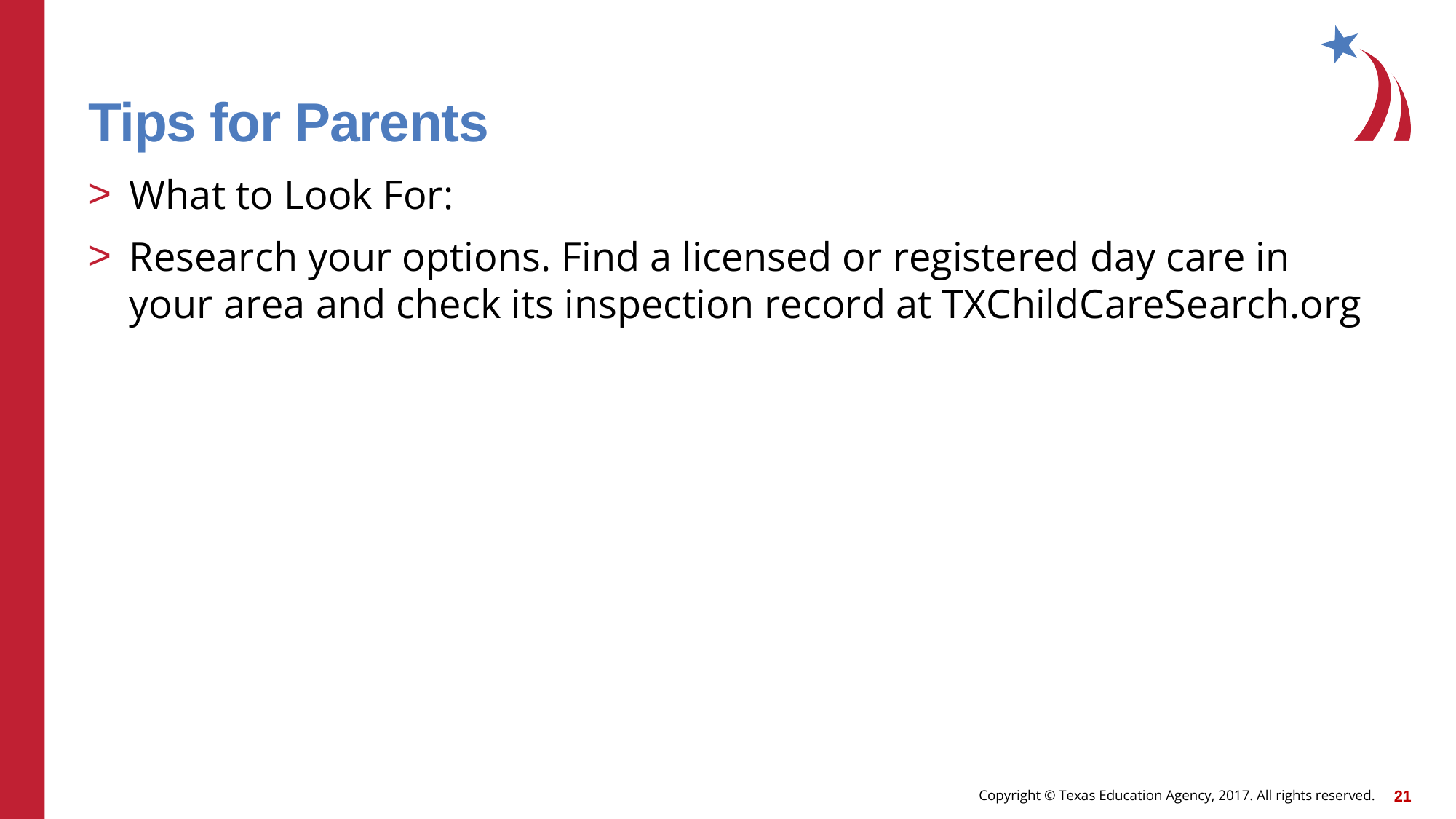

# Tips for Parents
What to Look For:
Research your options. Find a licensed or registered day care in your area and check its inspection record at TXChildCareSearch.org